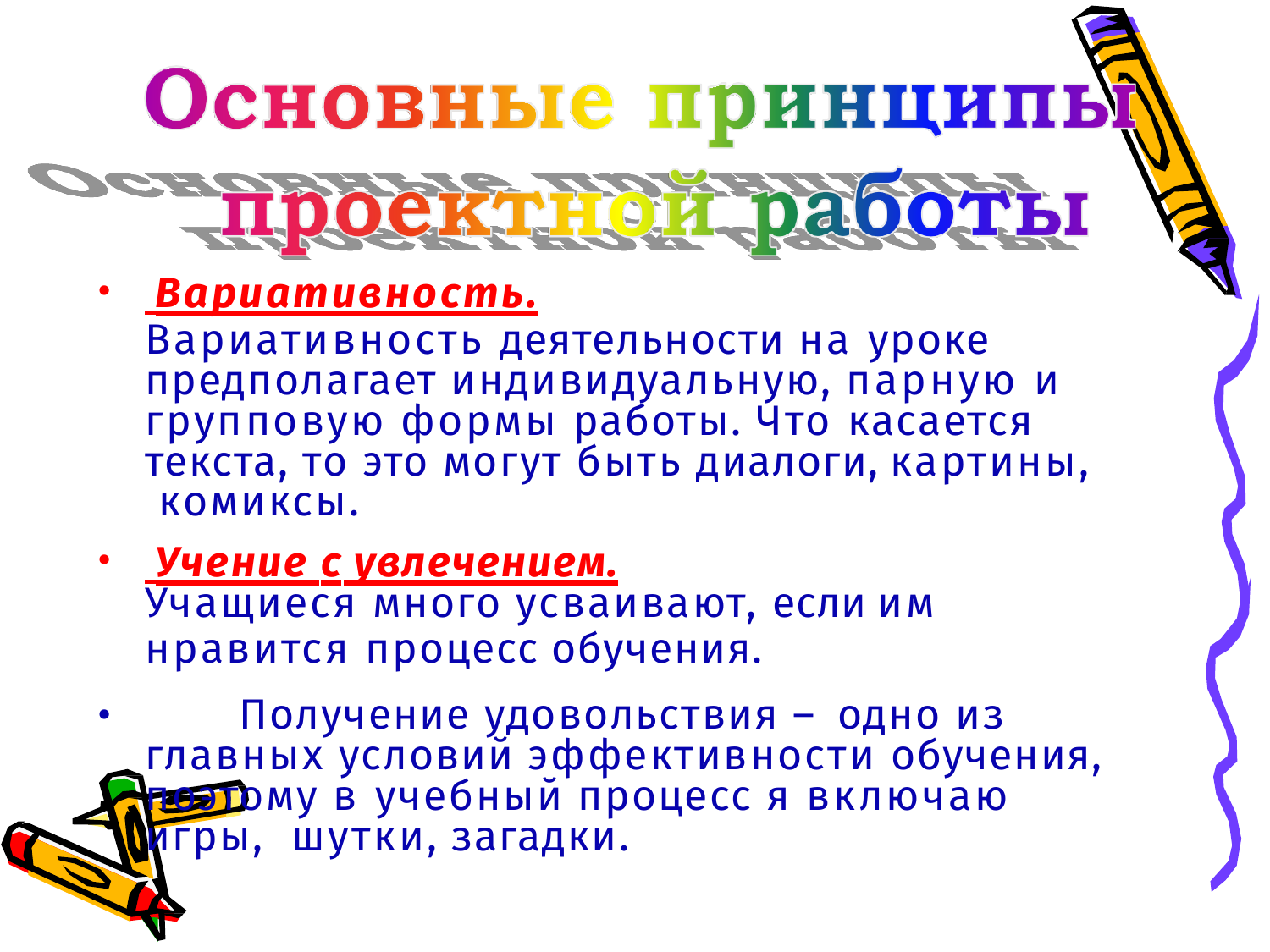

Вариативность.
Вариативность деятельности на уроке  предполагает индивидуальную, парную и  групповую формы работы. Что касается  текста, то это могут быть диалоги, картины,  комиксы.
 Учение с увлечением.
Учащиеся много усваивают, если им
нравится процесс обучения.
Получение удовольствия – одно из  главных условий эффективности обучения,  поэтому в учебный процесс я включаю игры,  шутки, загадки.
•